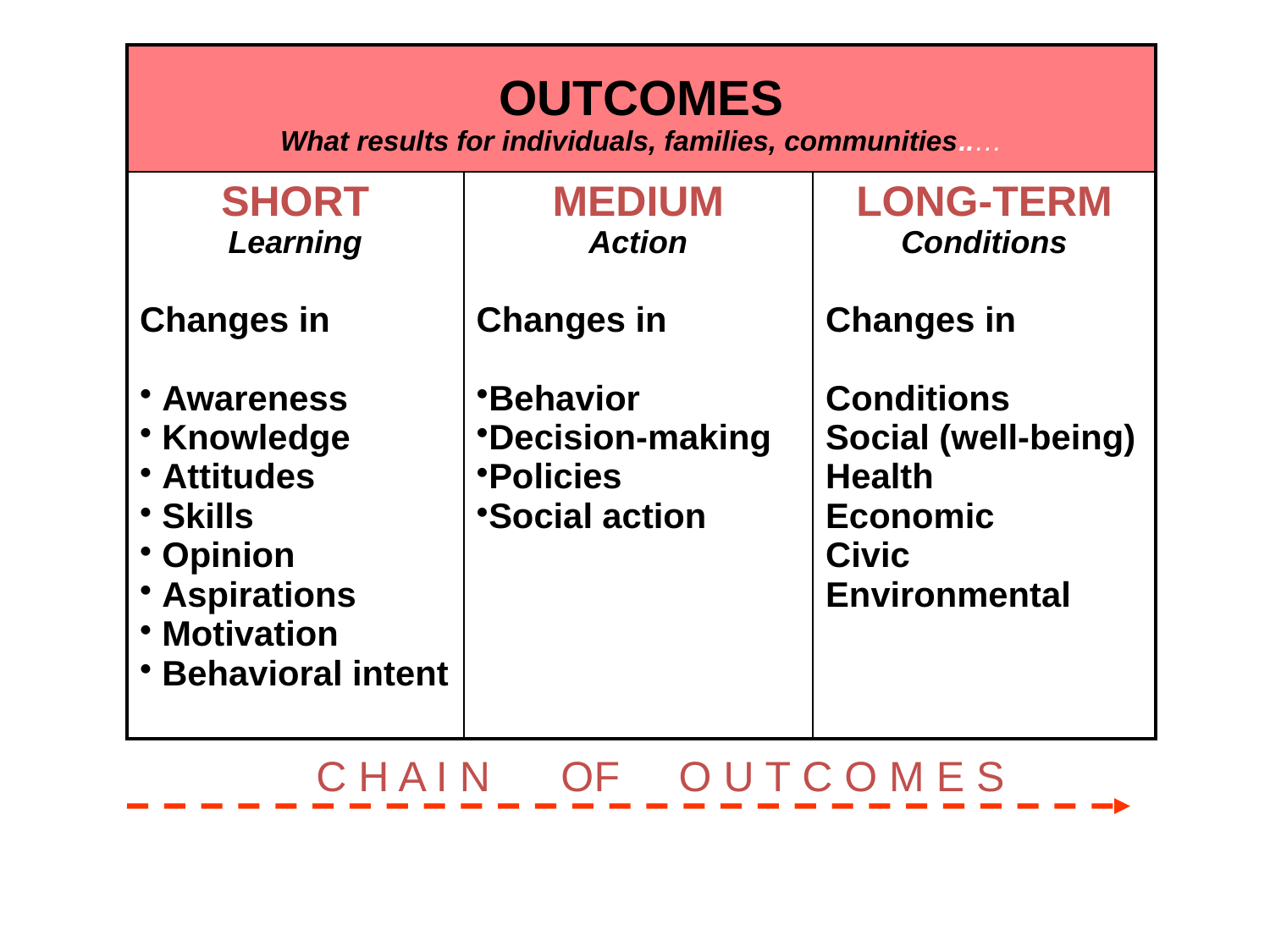

| OUTCOMES What results for individuals, families, communities..… |  |  |
| --- | --- | --- |
| SHORT Learning Changes in Awareness Knowledge Attitudes Skills Opinion Aspirations Motivation Behavioral intent | MEDIUM Action Changes in Behavior Decision-making Policies Social action | LONG-TERM Conditions Changes in Conditions Social (well-being) Health Economic Civic Environmental |
C H A I N      OF     O U T C O M E S